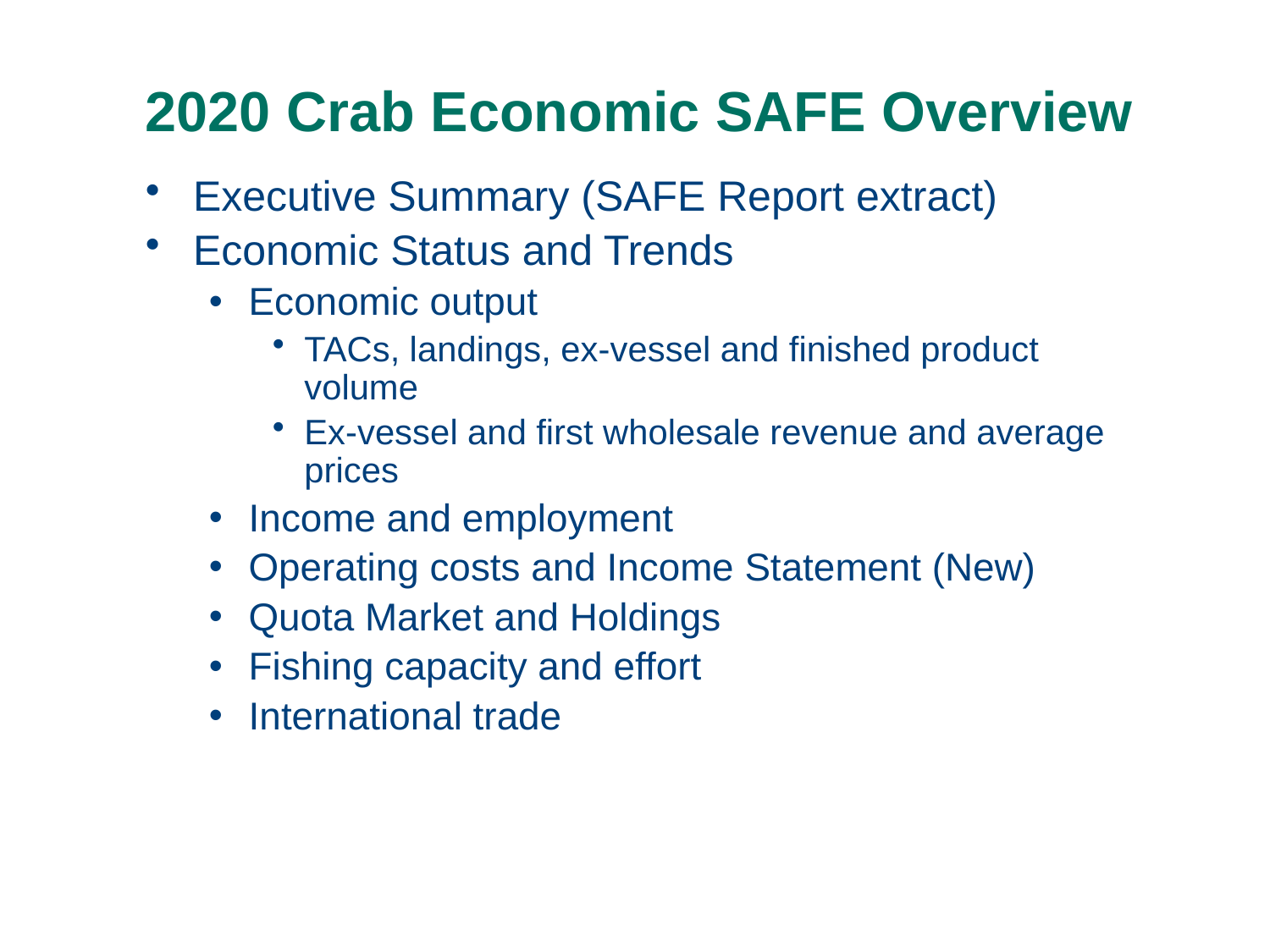

# 2020 Crab Economic SAFE Overview
Executive Summary (SAFE Report extract)
Economic Status and Trends
Economic output
TACs, landings, ex-vessel and finished product volume
Ex-vessel and first wholesale revenue and average prices
Income and employment
Operating costs and Income Statement (New)
Quota Market and Holdings
Fishing capacity and effort
International trade